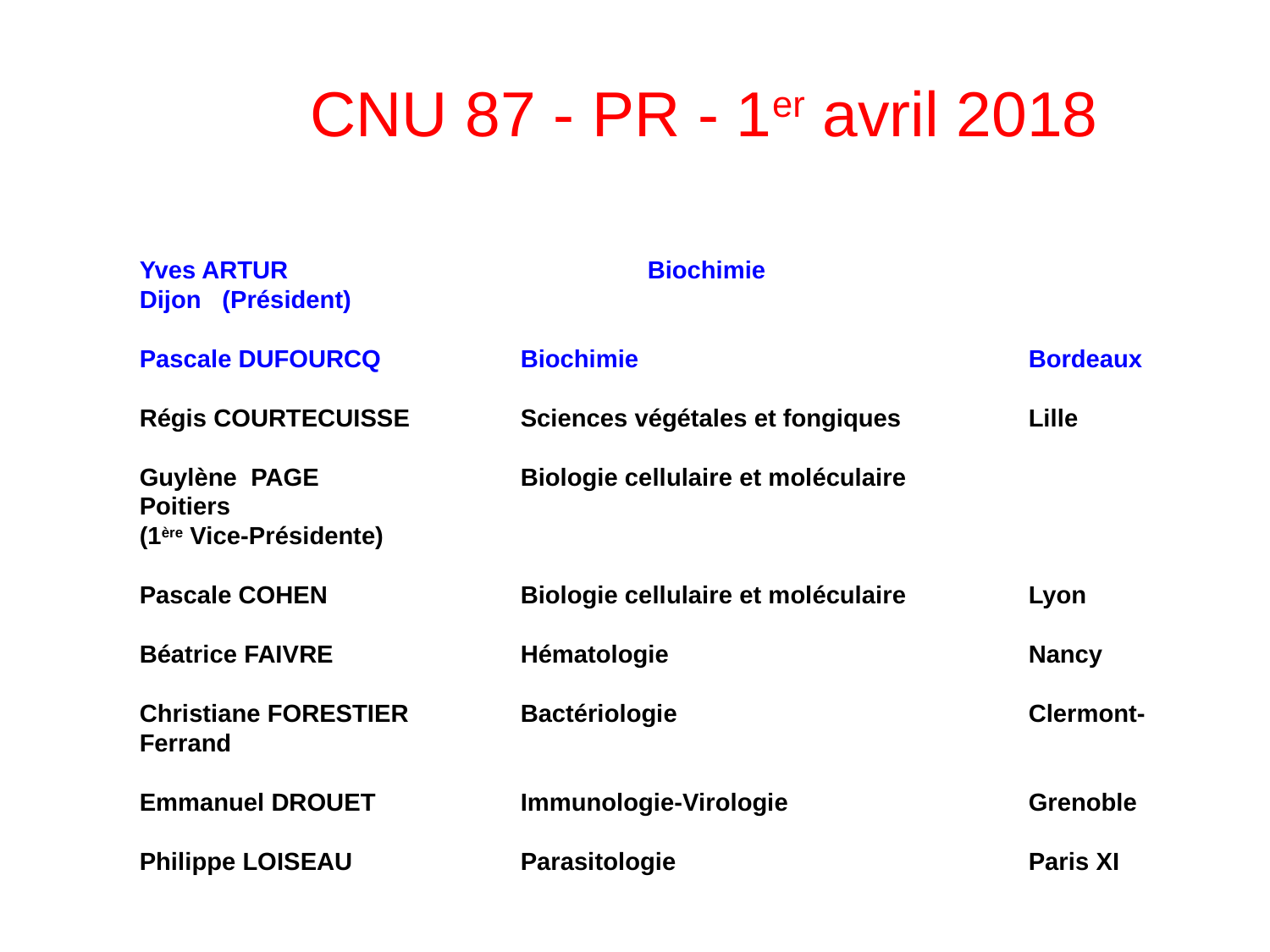

CNU 87 - PR - 1er avril 2018

Yves ARTUR			Biochimie                                                     	Dijon   (Président)

Pascale DUFOURCQ       	Biochimie                                                     	Bordeaux

Régis COURTECUISSE    	Sciences végétales et fongiques              	Lille

Guylène  PAGE                 	Biologie cellulaire et moléculaire		Poitiers
(1ère Vice-Présidente)

Pascale COHEN                 	Biologie cellulaire et moléculaire              	Lyon

Béatrice FAIVRE                	Hématologie                                                	Nancy

Christiane FORESTIER     	Bactériologie                                              	Clermont-Ferrand

Emmanuel DROUET          	Immunologie-Virologie                               	Grenoble

Philippe LOISEAU              	Parasitologie                                               	Paris XI